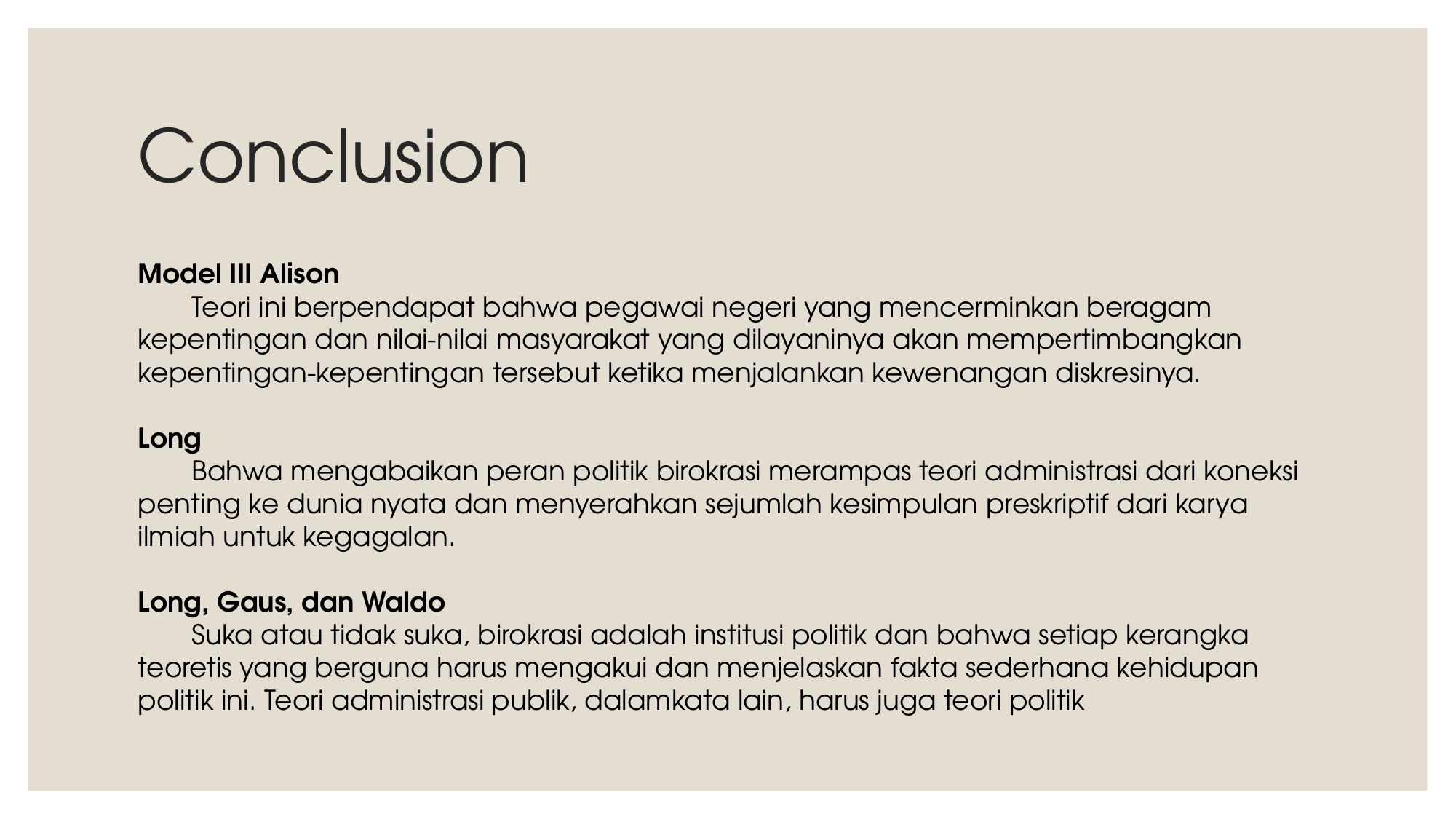

# Conclusion
Model III Alison
Teori ini berpendapat bahwa pegawai negeri yang mencerminkan beragam kepentingan dan nilai-nilai masyarakat yang dilayaninya akan mempertimbangkan kepentingan-kepentingan tersebut ketika menjalankan kewenangan diskresinya.

Long
Bahwa mengabaikan peran politik birokrasi merampas teori administrasi dari koneksi penting ke dunia nyata dan menyerahkan sejumlah kesimpulan preskriptif dari karya ilmiah untuk kegagalan.

Long, Gaus, dan Waldo
Suka atau tidak suka, birokrasi adalah institusi politik dan bahwa setiap kerangka teoretis yang berguna harus mengakui dan menjelaskan fakta sederhana kehidupan politik ini. Teori administrasi publik, dalamkata lain, harus juga teori politik